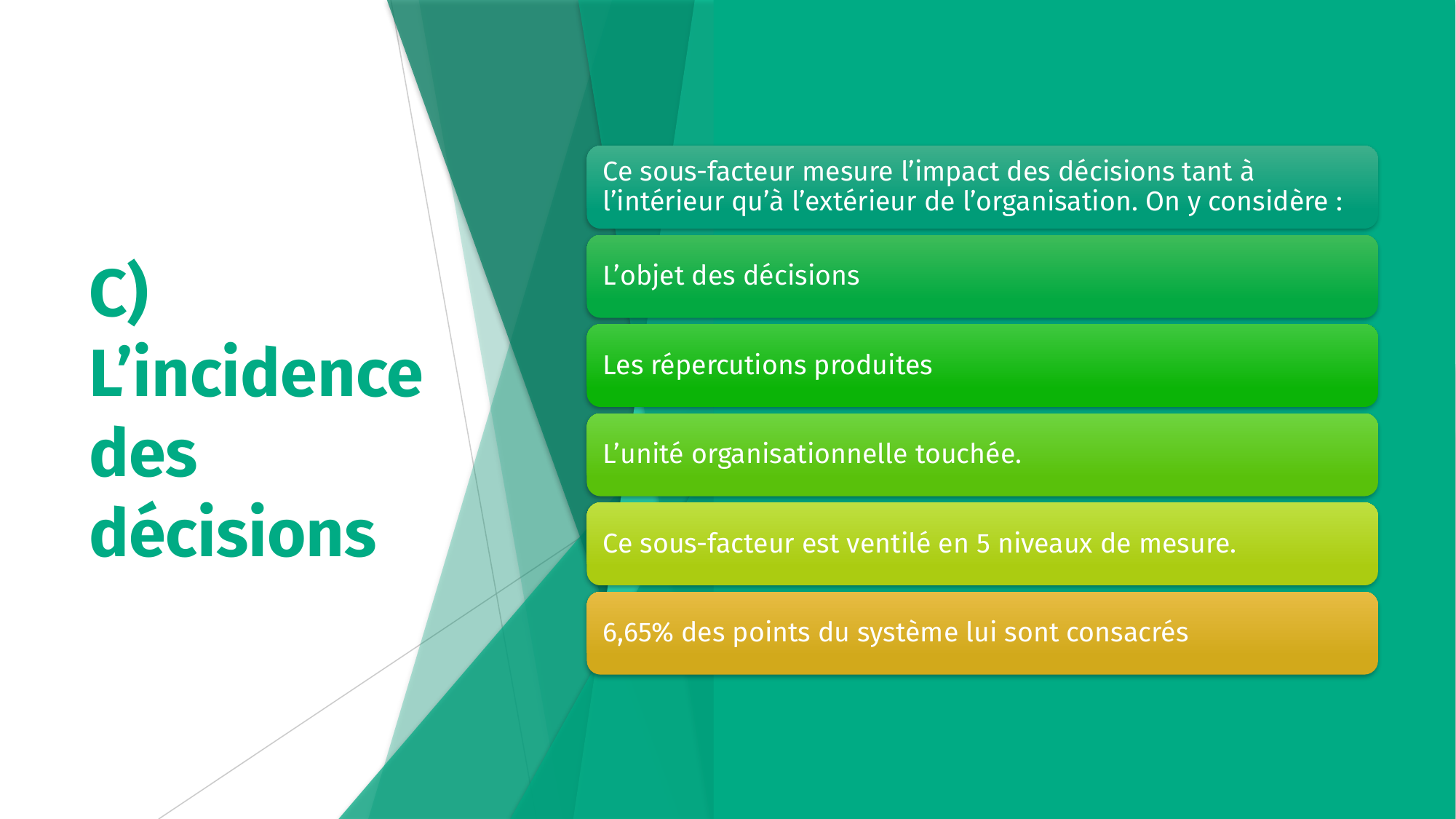

Ce sous-facteur mesure l’impact des décisions tant à l’intérieur qu’à l’extérieur de l’organisation. On y considère :
L’objet des décisions
Les répercutions produites
L’unité organisationnelle touchée.
Ce sous-facteur est ventilé en 5 niveaux de mesure.
6,65% des points du système lui sont consacrés
# C) L’incidence des décisions